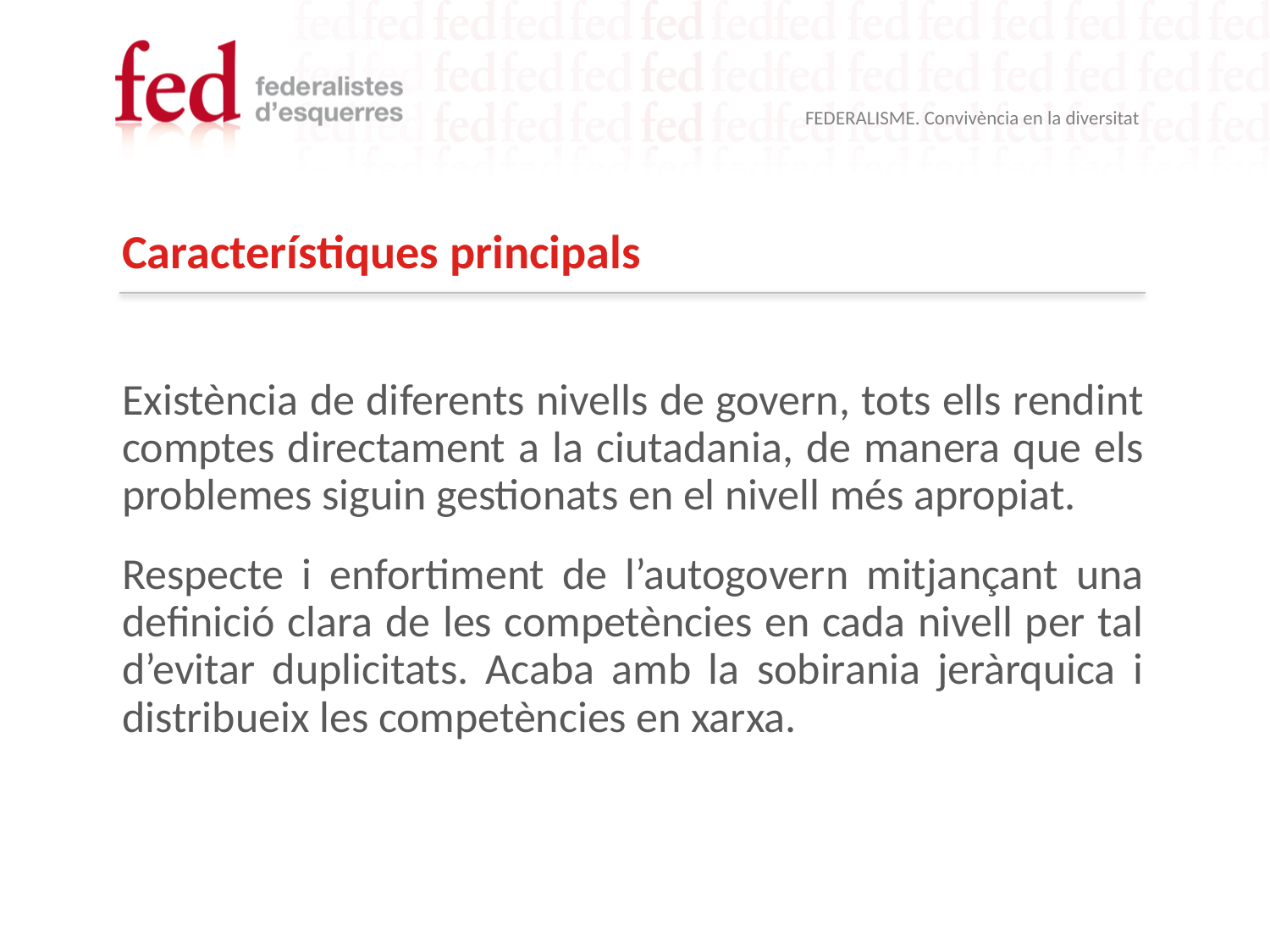

Característiques principals
Existència de diferents nivells de govern, tots ells rendint comptes directament a la ciutadania, de manera que els problemes siguin gestionats en el nivell més apropiat.
Respecte i enfortiment de l’autogovern mitjançant una definició clara de les competències en cada nivell per tal d’evitar duplicitats. Acaba amb la sobirania jeràrquica i distribueix les competències en xarxa.